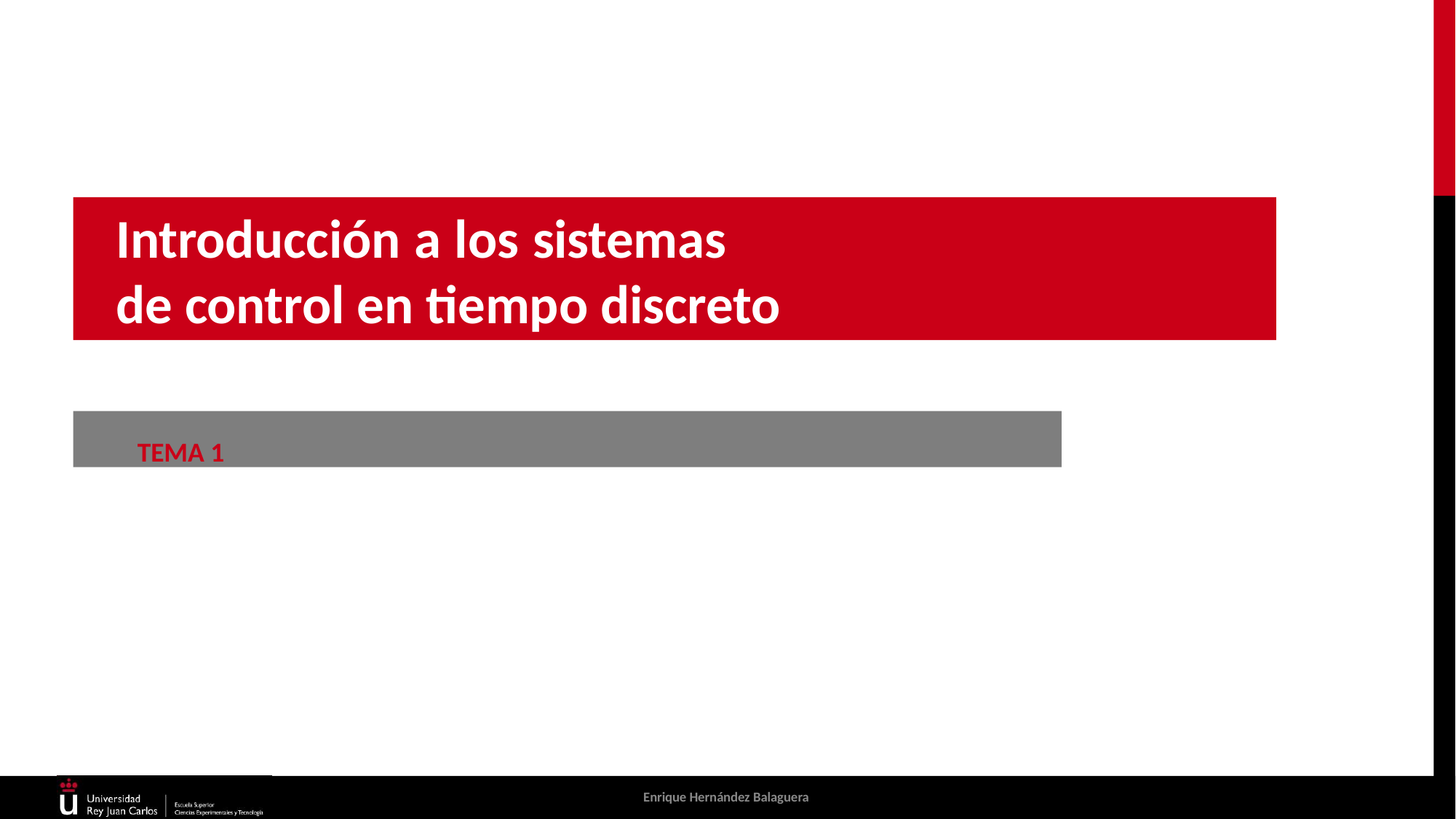

# Introducción a los sistemas  de control en tiempo discreto
TEMA 1
Enrique Hernández Balaguera